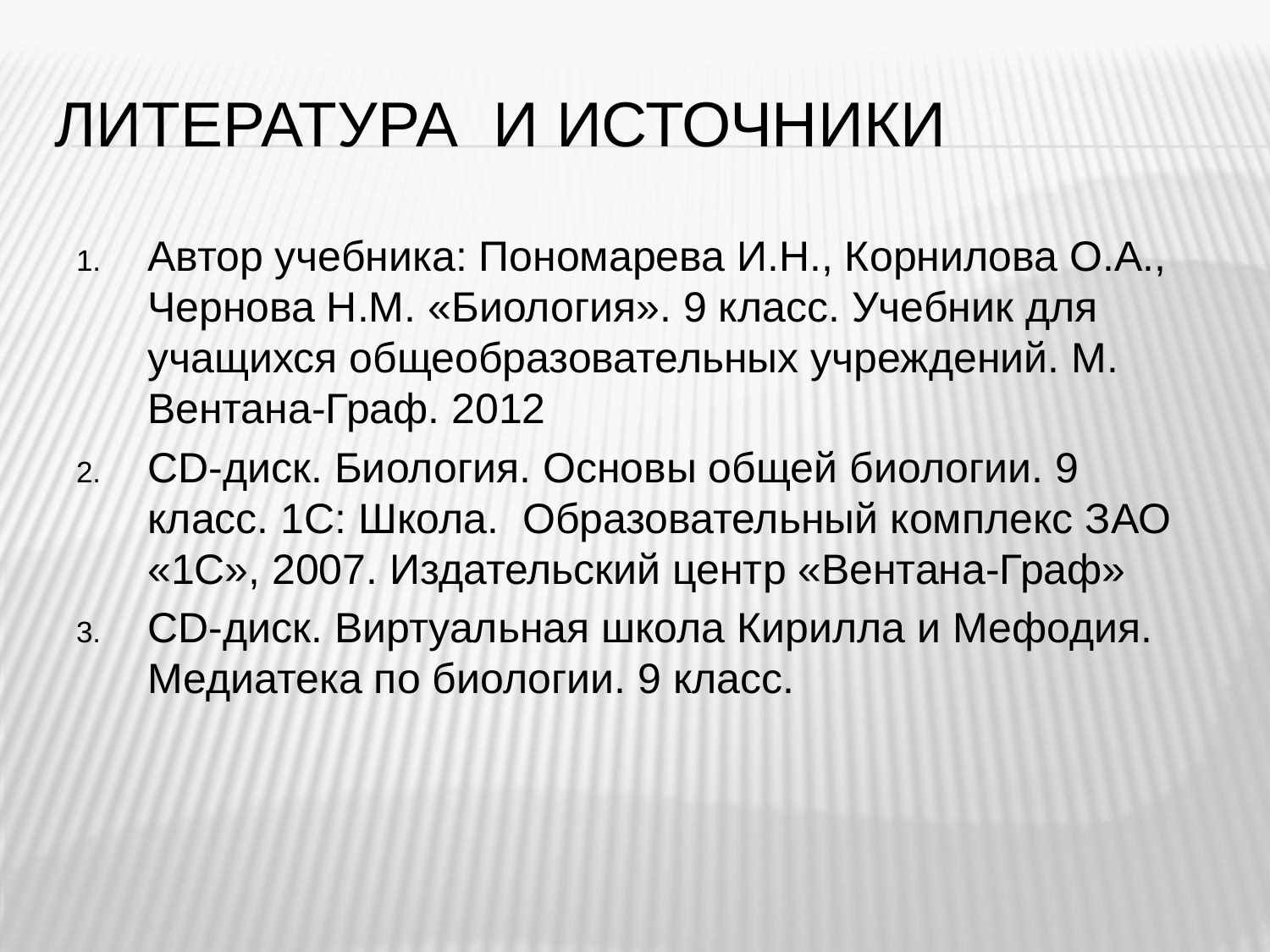

# Литература  и источники
Автор учебника: Пономарева И.Н., Корнилова О.А., Чернова Н.М. «Биология». 9 класс. Учебник для учащихся общеобразовательных учреждений. М. Вентана-Граф. 2012
CD-диск. Биология. Основы общей биологии. 9 класс. 1С: Школа.  Образовательный комплекс ЗАО «1С», 2007. Издательский центр «Вентана-Граф»
СD-диск. Виртуальная школа Кирилла и Мефодия. Медиатека по биологии. 9 класс.